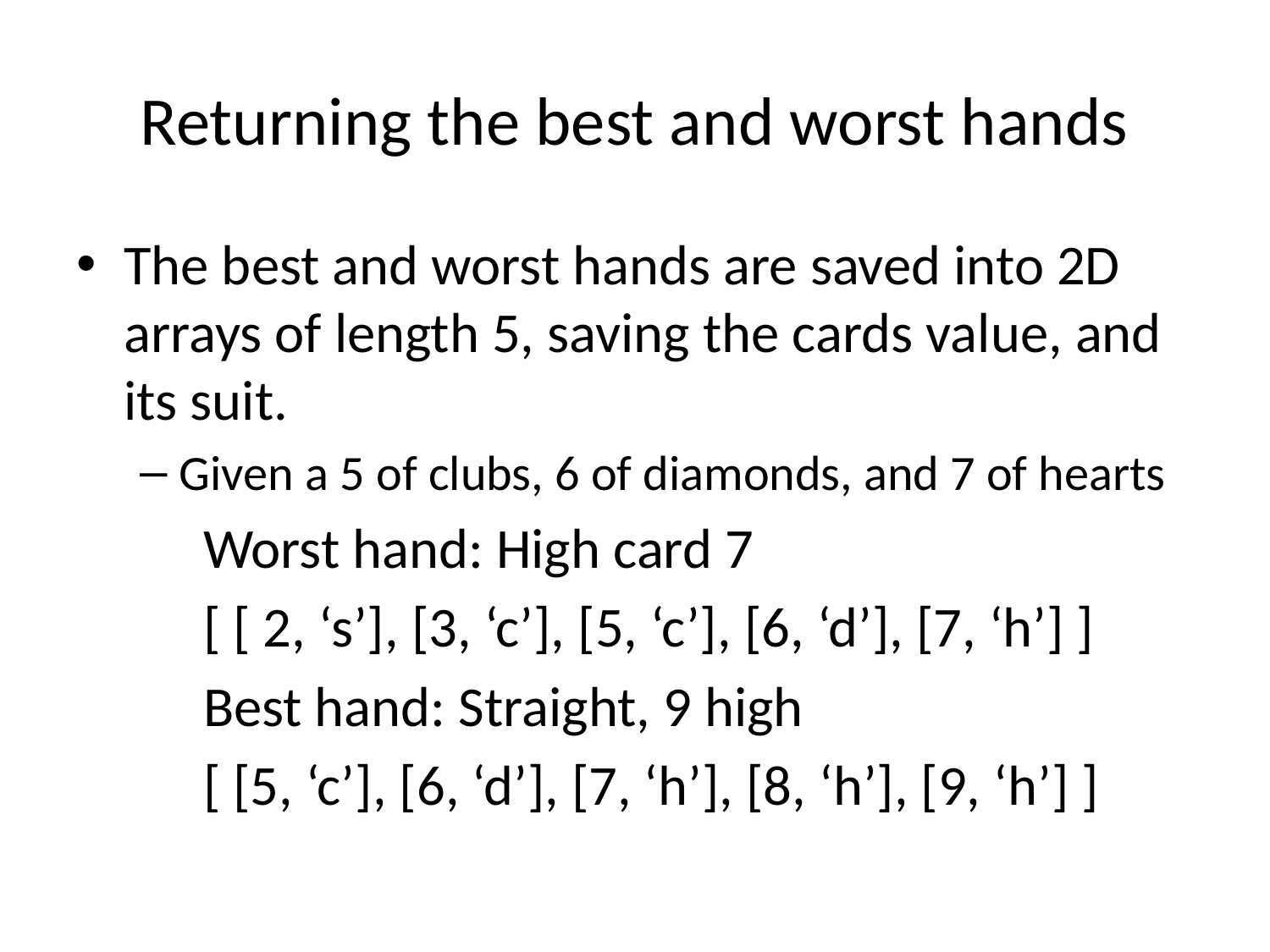

# Returning the best and worst hands
The best and worst hands are saved into 2D arrays of length 5, saving the cards value, and its suit.
Given a 5 of clubs, 6 of diamonds, and 7 of hearts
 	Worst hand: High card 7
	[ [ 2, ‘s’], [3, ‘c’], [5, ‘c’], [6, ‘d’], [7, ‘h’] ]
	Best hand: Straight, 9 high
	[ [5, ‘c’], [6, ‘d’], [7, ‘h’], [8, ‘h’], [9, ‘h’] ]